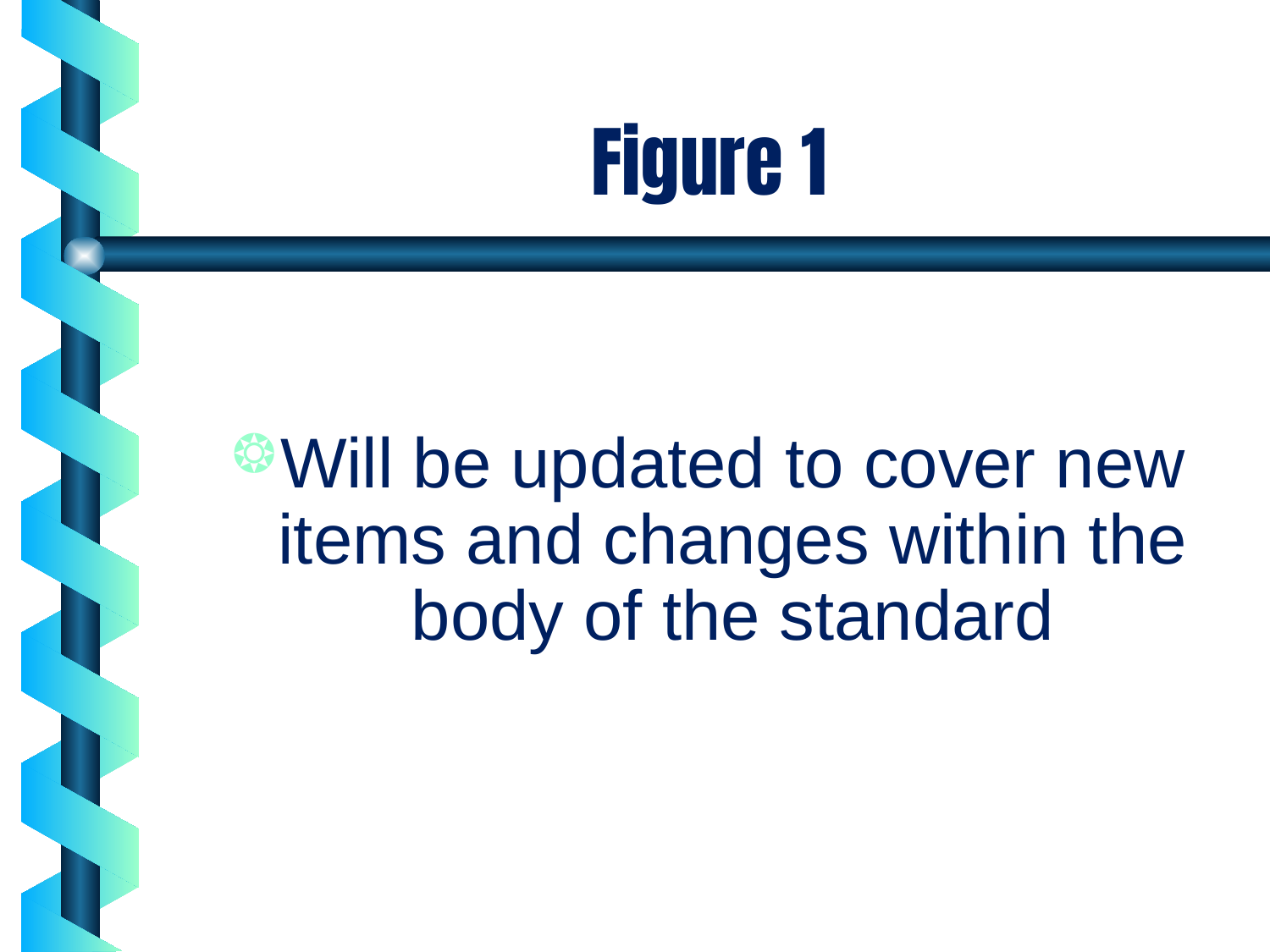

# Figure 1

Will be updated to cover new items and changes within the body of the standard